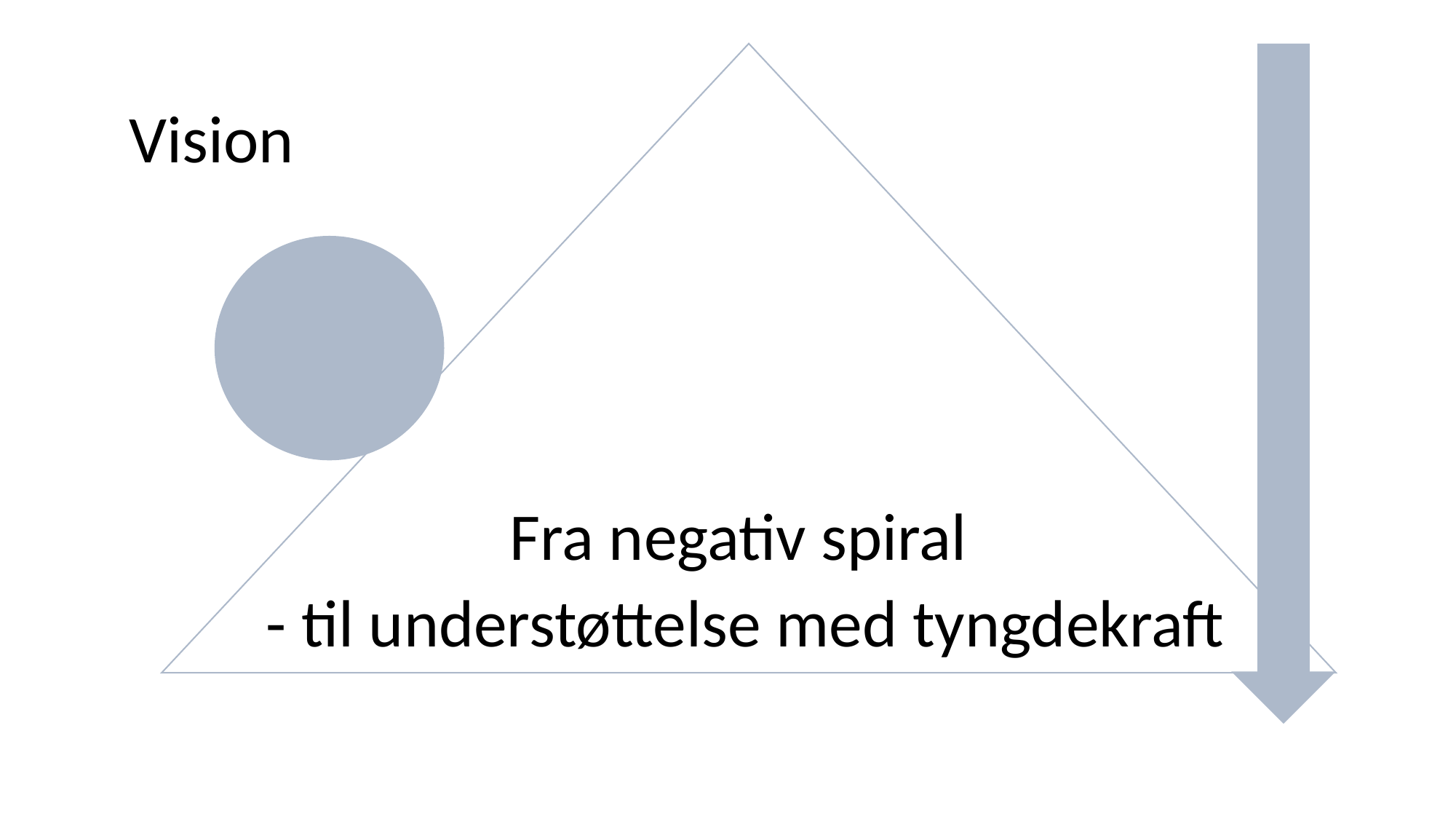

#

Vision

Fra negativ spiral
- til understøttelse med tyngdekraft